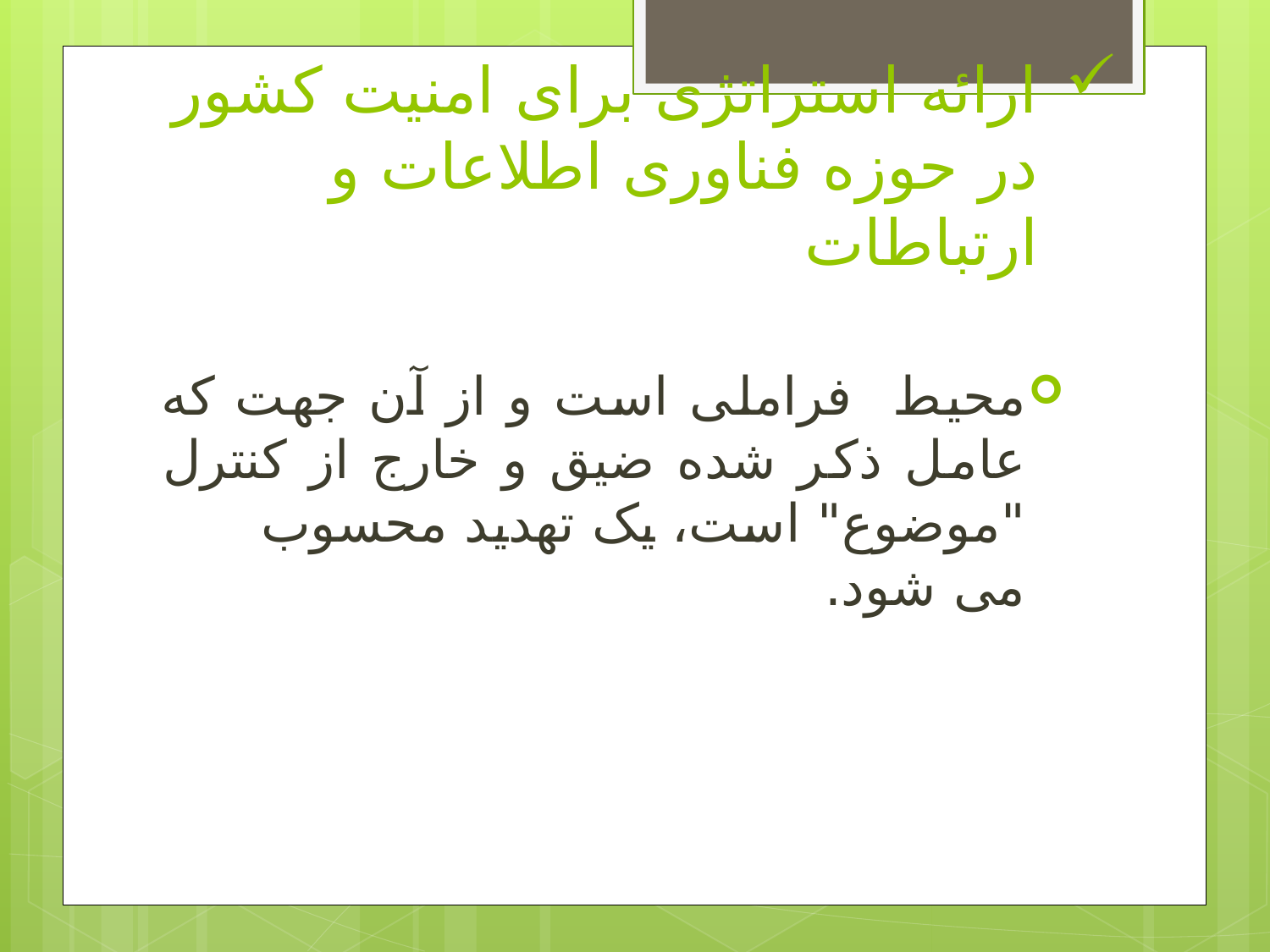

# ارائه استراتژی برای امنیت کشور در حوزه فناوری اطلاعات و ارتباطات
محیط  فراملی است و از آن جهت که عامل ذکر شده ضیق و خارج از کنترل "موضوع" است، یک تهدید محسوب       می شود.